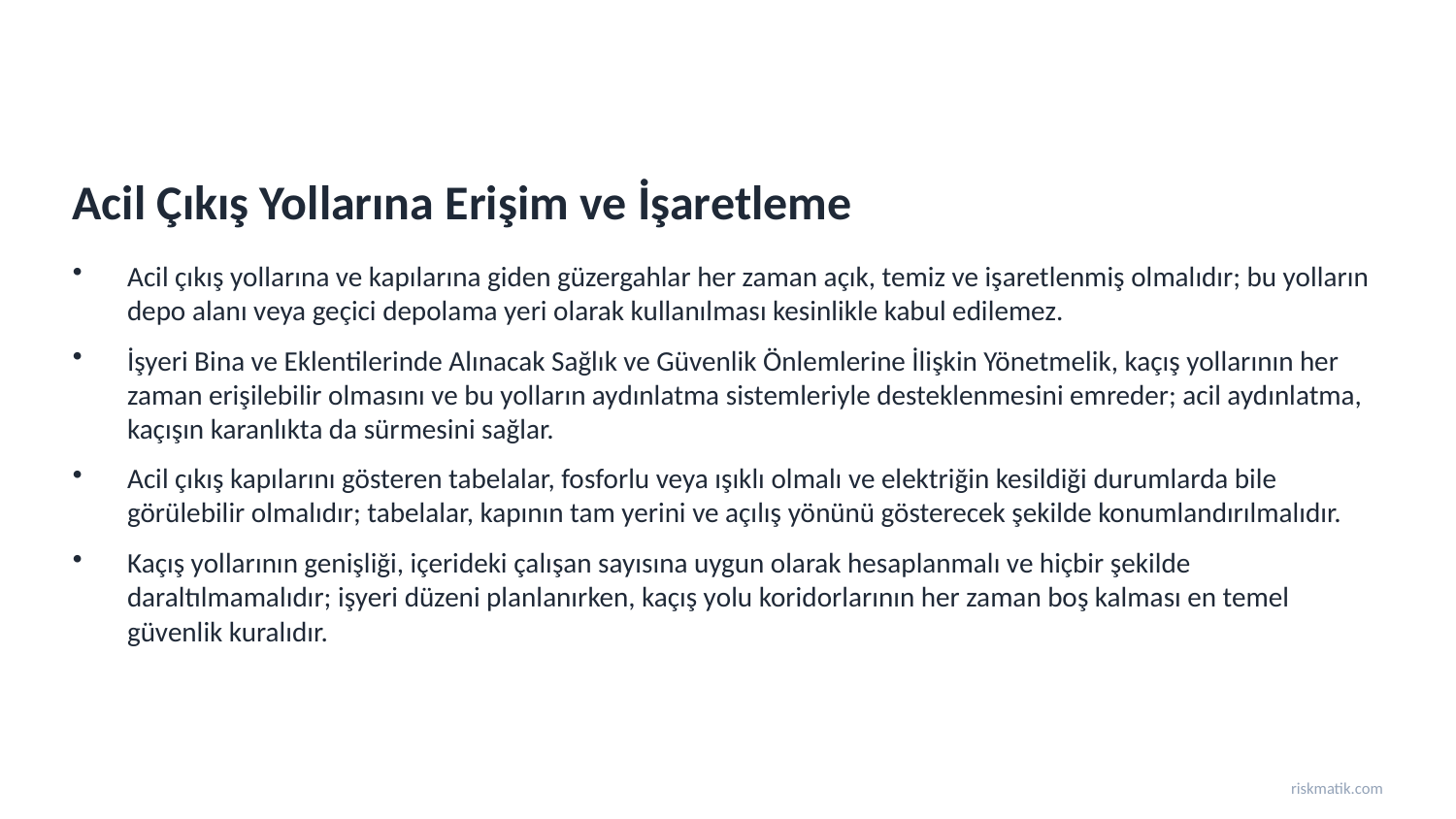

Acil Çıkış Yollarına Erişim ve İşaretleme
Acil çıkış yollarına ve kapılarına giden güzergahlar her zaman açık, temiz ve işaretlenmiş olmalıdır; bu yolların depo alanı veya geçici depolama yeri olarak kullanılması kesinlikle kabul edilemez.
İşyeri Bina ve Eklentilerinde Alınacak Sağlık ve Güvenlik Önlemlerine İlişkin Yönetmelik, kaçış yollarının her zaman erişilebilir olmasını ve bu yolların aydınlatma sistemleriyle desteklenmesini emreder; acil aydınlatma, kaçışın karanlıkta da sürmesini sağlar.
Acil çıkış kapılarını gösteren tabelalar, fosforlu veya ışıklı olmalı ve elektriğin kesildiği durumlarda bile görülebilir olmalıdır; tabelalar, kapının tam yerini ve açılış yönünü gösterecek şekilde konumlandırılmalıdır.
Kaçış yollarının genişliği, içerideki çalışan sayısına uygun olarak hesaplanmalı ve hiçbir şekilde daraltılmamalıdır; işyeri düzeni planlanırken, kaçış yolu koridorlarının her zaman boş kalması en temel güvenlik kuralıdır.
riskmatik.com